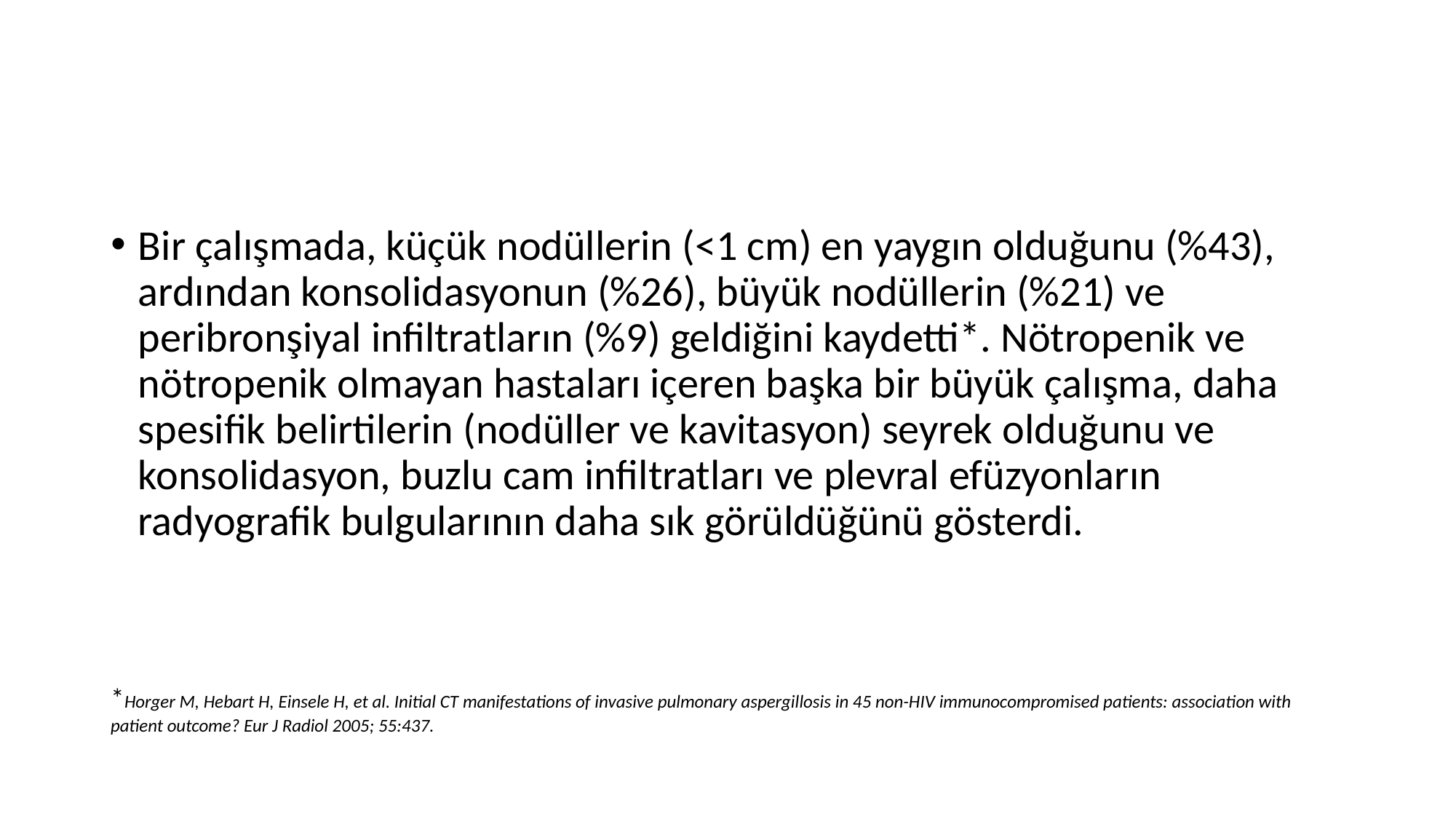

#
Bir çalışmada, küçük nodüllerin (<1 cm) en yaygın olduğunu (%43), ardından konsolidasyonun (%26), büyük nodüllerin (%21) ve peribronşiyal infiltratların (%9) geldiğini kaydetti*. Nötropenik ve nötropenik olmayan hastaları içeren başka bir büyük çalışma, daha spesifik belirtilerin (nodüller ve kavitasyon) seyrek olduğunu ve konsolidasyon, buzlu cam infiltratları ve plevral efüzyonların radyografik bulgularının daha sık görüldüğünü gösterdi.

*Horger M, Hebart H, Einsele H, et al. Initial CT manifestations of invasive pulmonary aspergillosis in 45 non-HIV immunocompromised patients: association with patient outcome? Eur J Radiol 2005; 55:437.